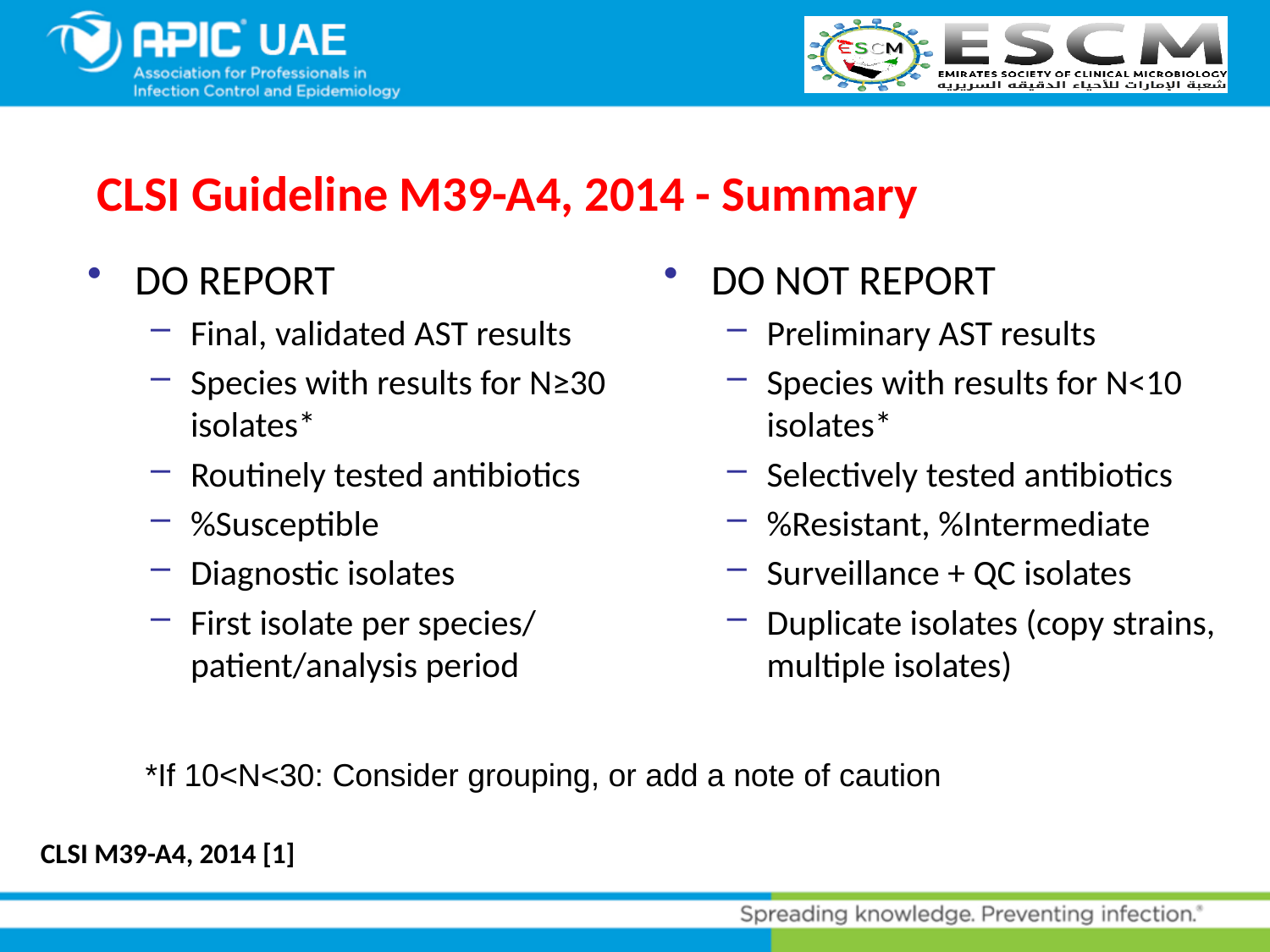

# CLSI Guideline M39-A4, 2014 - Summary
DO REPORT
Final, validated AST results
Species with results for N≥30 isolates*
Routinely tested antibiotics
%Susceptible
Diagnostic isolates
First isolate per species/ patient/analysis period
DO NOT REPORT
Preliminary AST results
Species with results for N<10 isolates*
Selectively tested antibiotics
%Resistant, %Intermediate
Surveillance + QC isolates
Duplicate isolates (copy strains, multiple isolates)
*If 10<N<30: Consider grouping, or add a note of caution
CLSI M39-A4, 2014 [1]